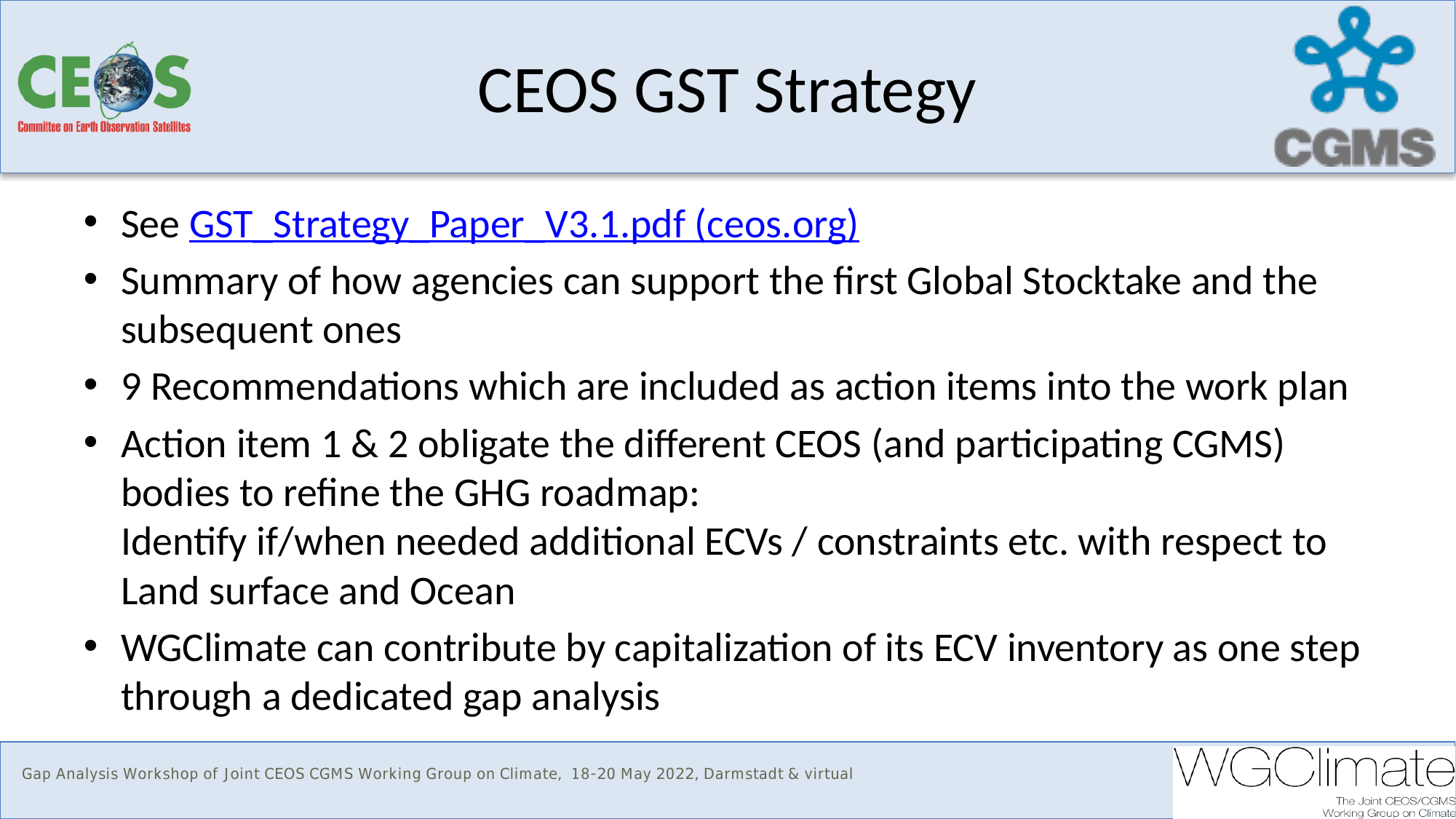

# CEOS GST Strategy
See GST_Strategy_Paper_V3.1.pdf (ceos.org)
Summary of how agencies can support the first Global Stocktake and the subsequent ones
9 Recommendations which are included as action items into the work plan
Action item 1 & 2 obligate the different CEOS (and participating CGMS) bodies to refine the GHG roadmap:
Identify if/when needed additional ECVs / constraints etc. with respect to Land surface and Ocean
WGClimate can contribute by capitalization of its ECV inventory as one step through a dedicated gap analysis